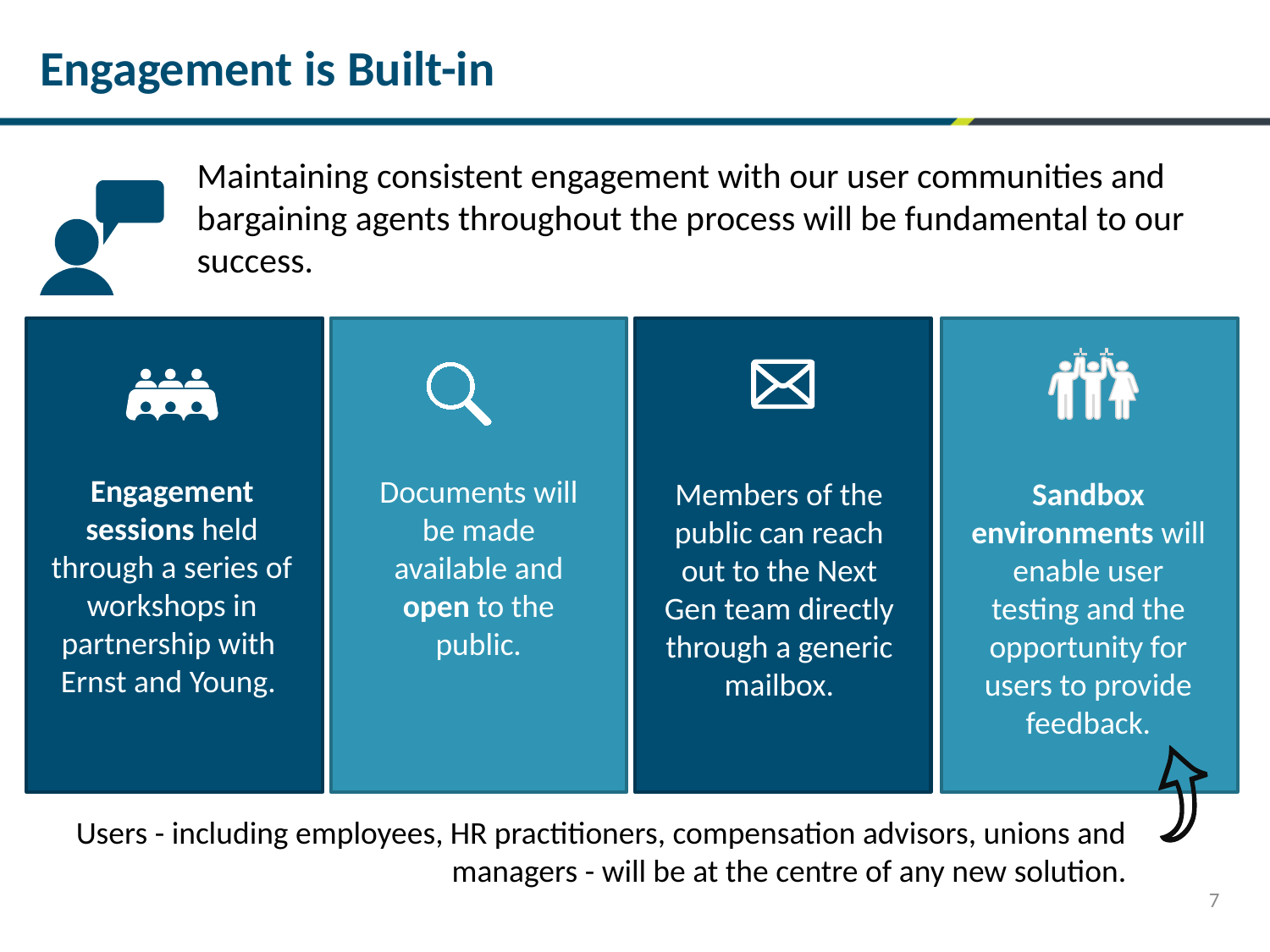

Engagement is Built-in
Maintaining consistent engagement with our user communities and bargaining agents throughout the process will be fundamental to our success.

Engagement sessions held through a series of workshops in partnership with
Ernst and Young.
Documents will be made available and open to the public.
Sandbox environments will enable user testing and the opportunity for users to provide feedback.
Members of the public can reach out to the Next Gen team directly through a generic mailbox.

Users - including employees, HR practitioners, compensation advisors, unions and managers - will be at the centre of any new solution.
7